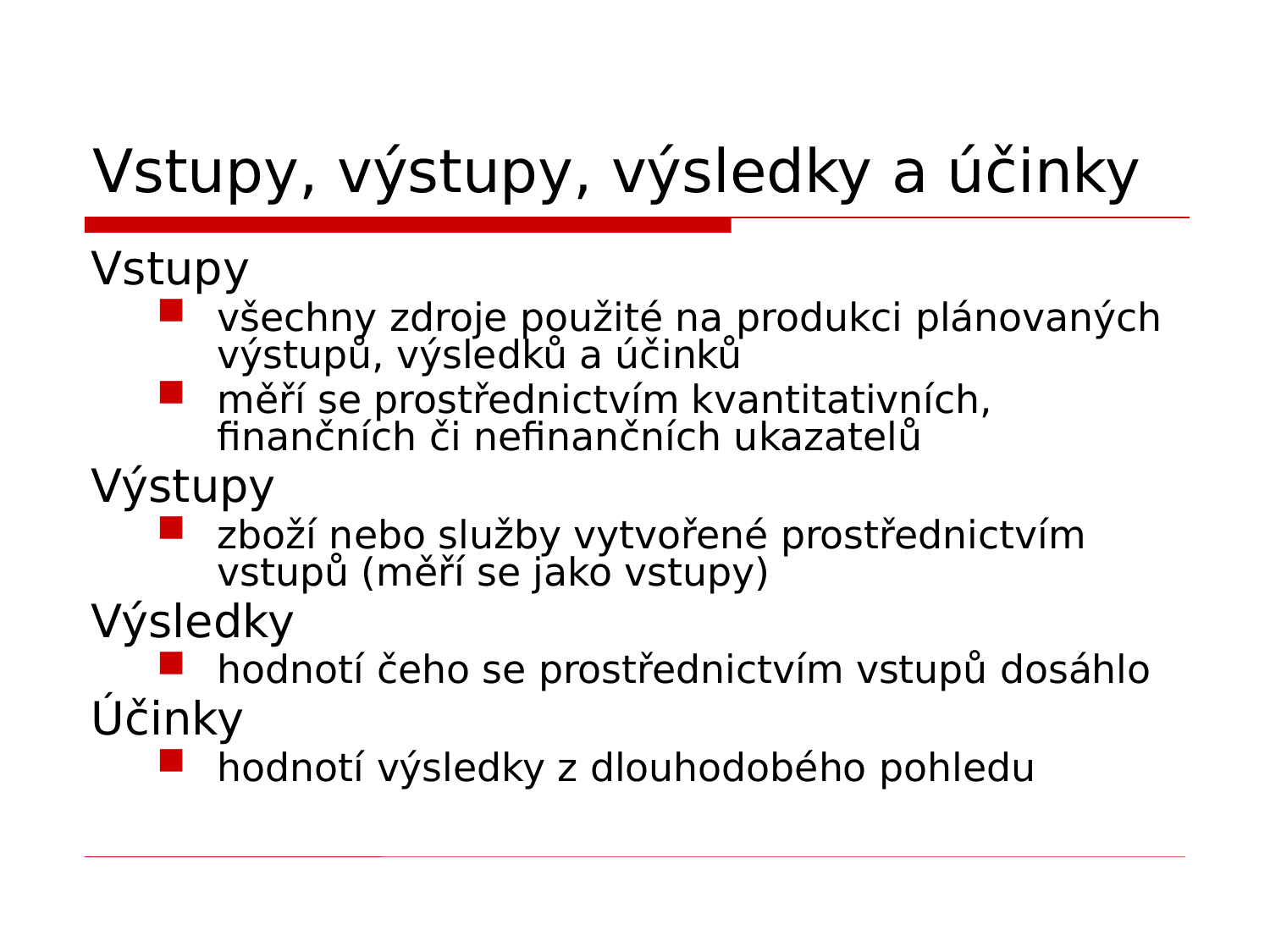

# Vstupy, výstupy, výsledky a účinky
Vstupy
všechny zdroje použité na produkci plánovaných výstupů, výsledků a účinků
měří se prostřednictvím kvantitativních, finančních či nefinančních ukazatelů
Výstupy
zboží nebo služby vytvořené prostřednictvím vstupů (měří se jako vstupy)
Výsledky
hodnotí čeho se prostřednictvím vstupů dosáhlo
Účinky
hodnotí výsledky z dlouhodobého pohledu